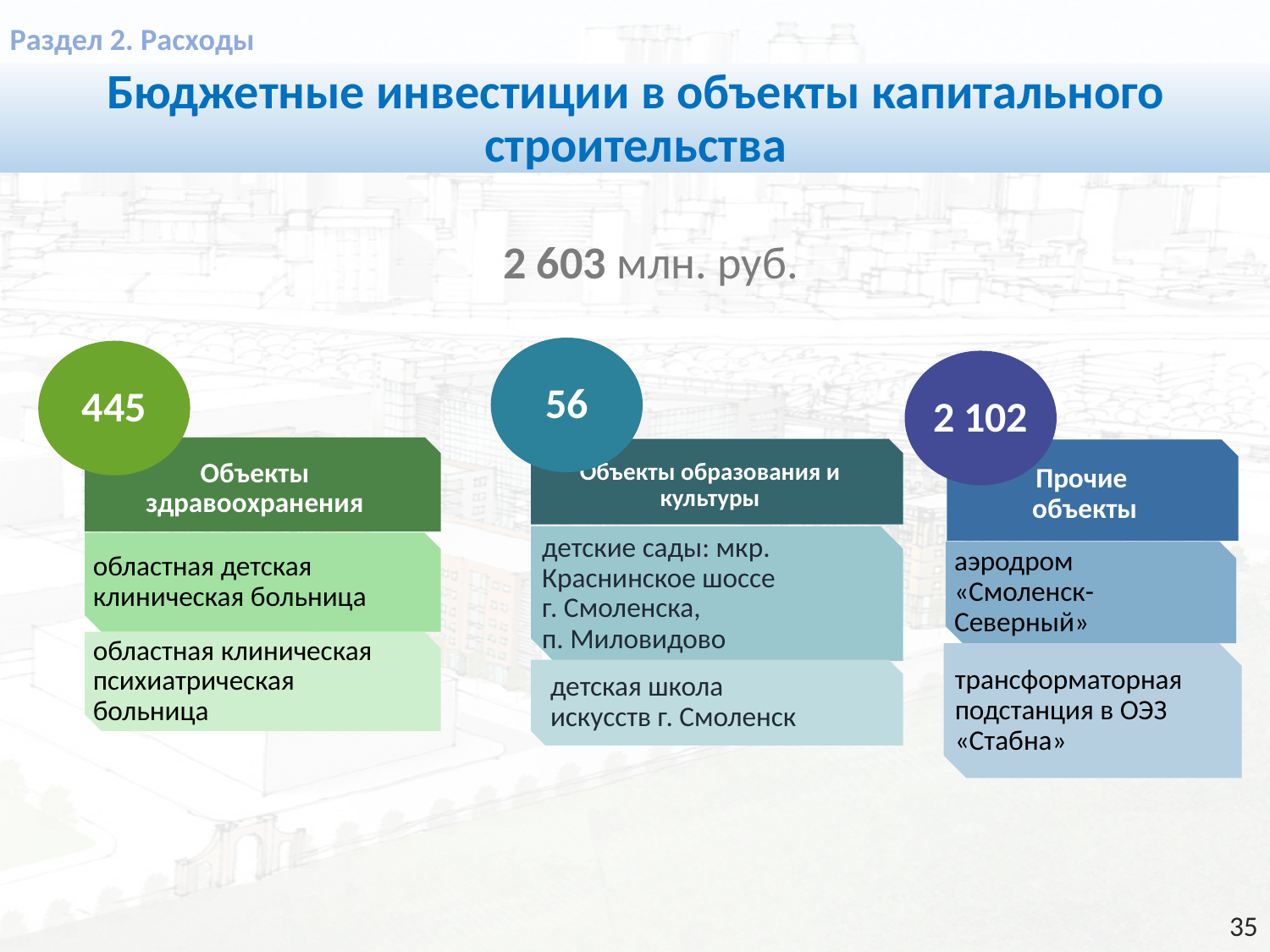

Раздел 2. Расходы
Бюджетные инвестиции в объекты капитального строительства
2 603 млн. руб.
Объекты образования и культуры
детские сады: мкр. Краснинское шоссе
г. Смоленска,
п. Миловидово
детская школа
искусств г. Смоленск
56
Объекты здравоохранения
областная детская клиническая больница
областная клиническая психиатрическая больница
445
Прочие
объекты
аэродром «Смоленск-Северный»
трансформаторная подстанция в ОЭЗ «Стабна»
2 102
35